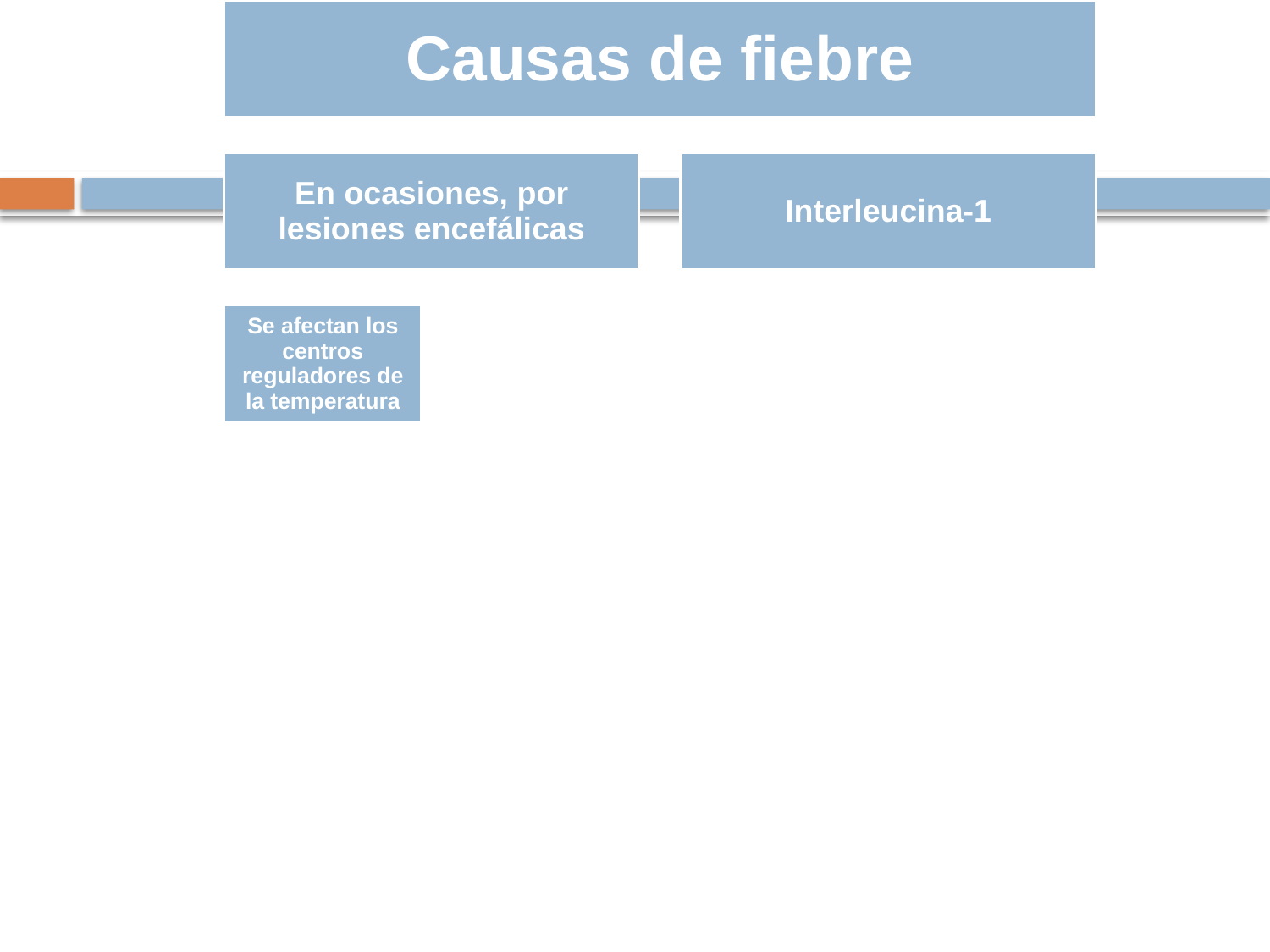

Causas de fiebre
En ocasiones, por lesiones encefálicas
Interleucina-1
Se afectan los centros reguladores de la temperatura